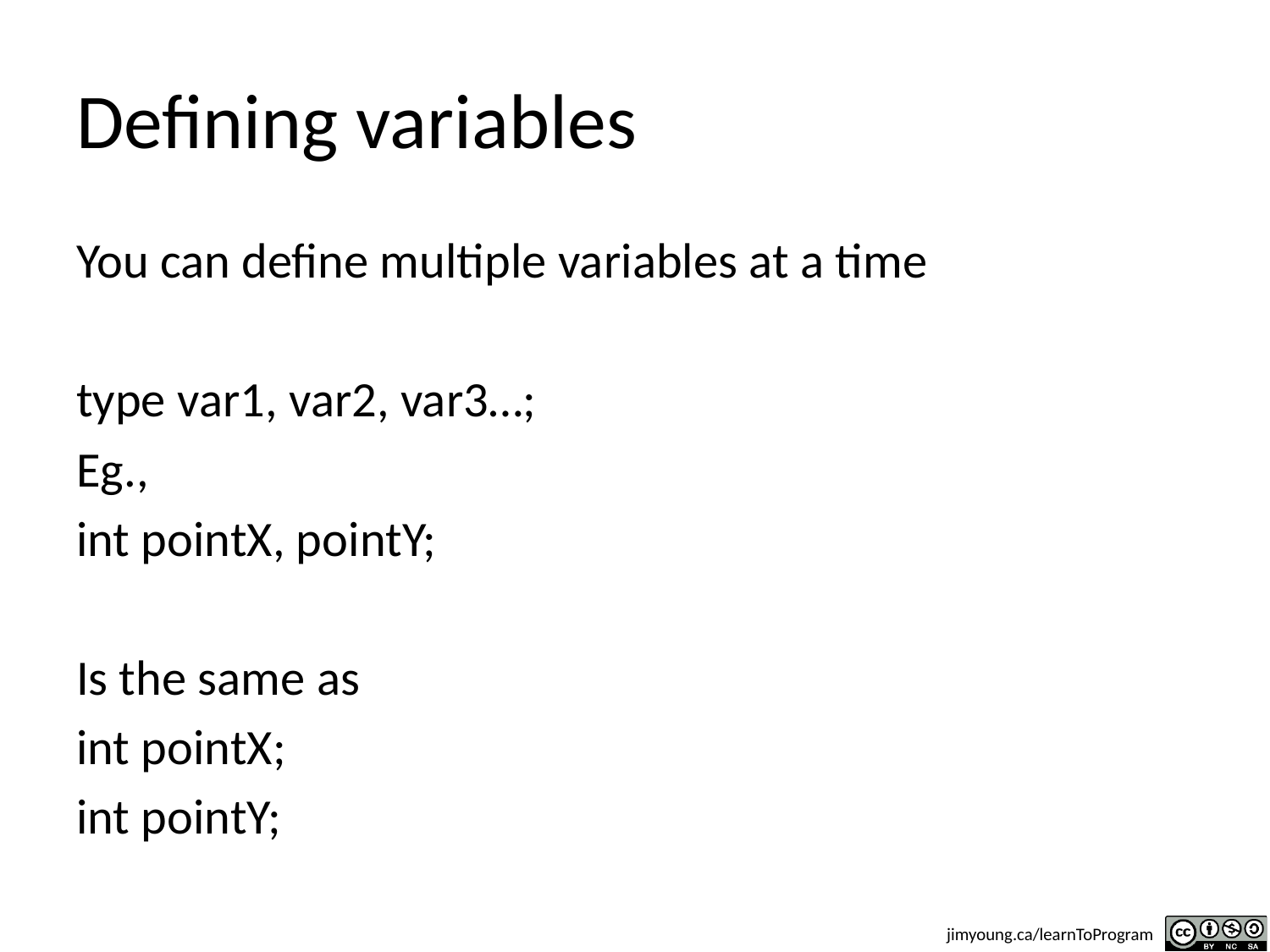

# Defining variables
You can define multiple variables at a time

type var1, var2, var3…;
Eg.,
int pointX, pointY;

Is the same as
int pointX;
int pointY;